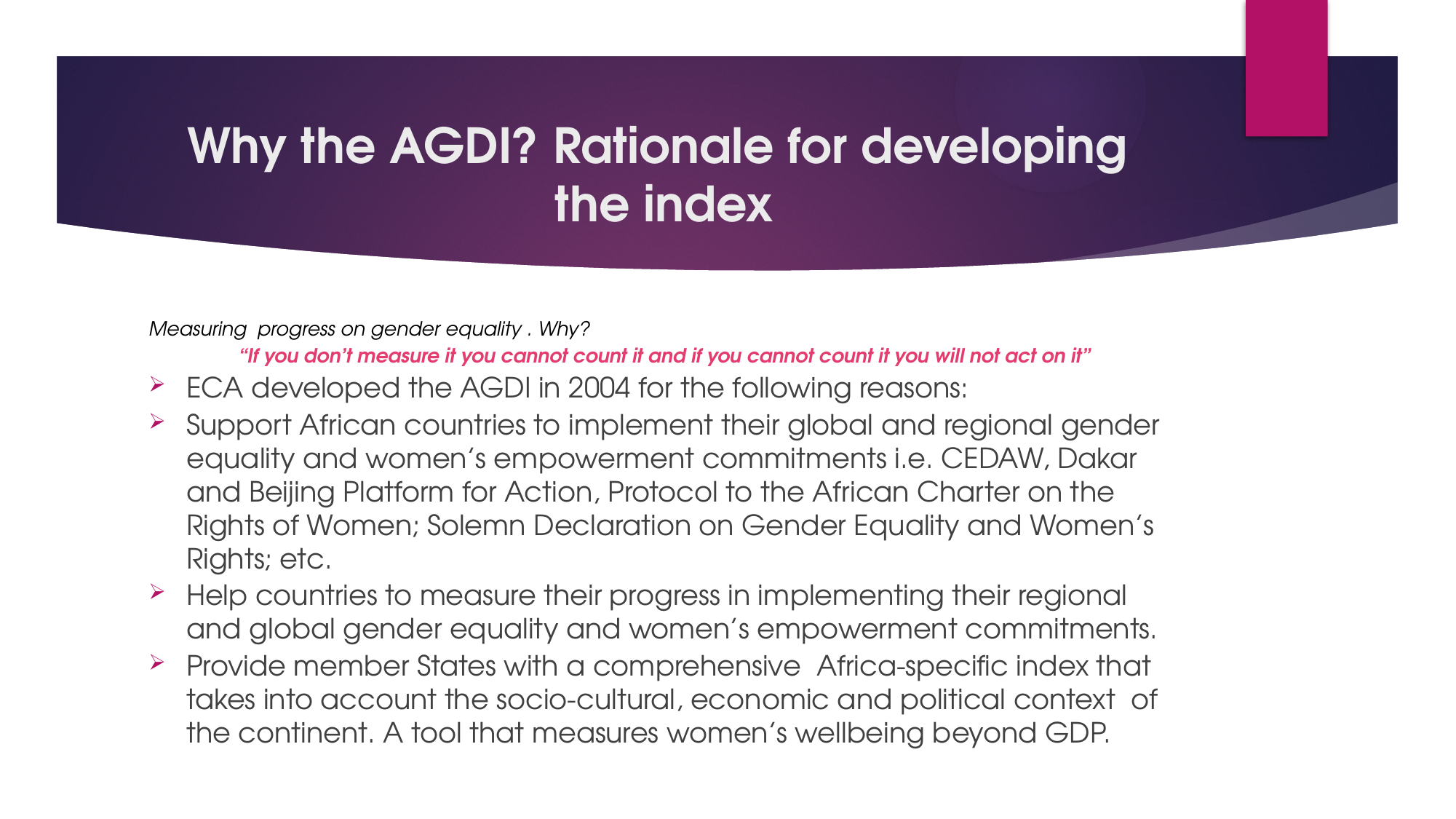

# Why the AGDI? Rationale for developing the index
Measuring  progress on gender equality . Why?
“If you don’t measure it you cannot count it and if you cannot count it you will not act on it”
ECA developed the AGDI in 2004 for the following reasons:
Support African countries to implement their global and regional gender equality and women’s empowerment commitments i.e. CEDAW, Dakar and Beijing Platform for Action, Protocol to the African Charter on the Rights of Women; Solemn Declaration on Gender Equality and Women’s Rights; etc.
Help countries to measure their progress in implementing their regional and global gender equality and women’s empowerment commitments.
Provide member States with a comprehensive  Africa-specific index that takes into account the socio-cultural, economic and political context  of the continent. A tool that measures women’s wellbeing beyond GDP.